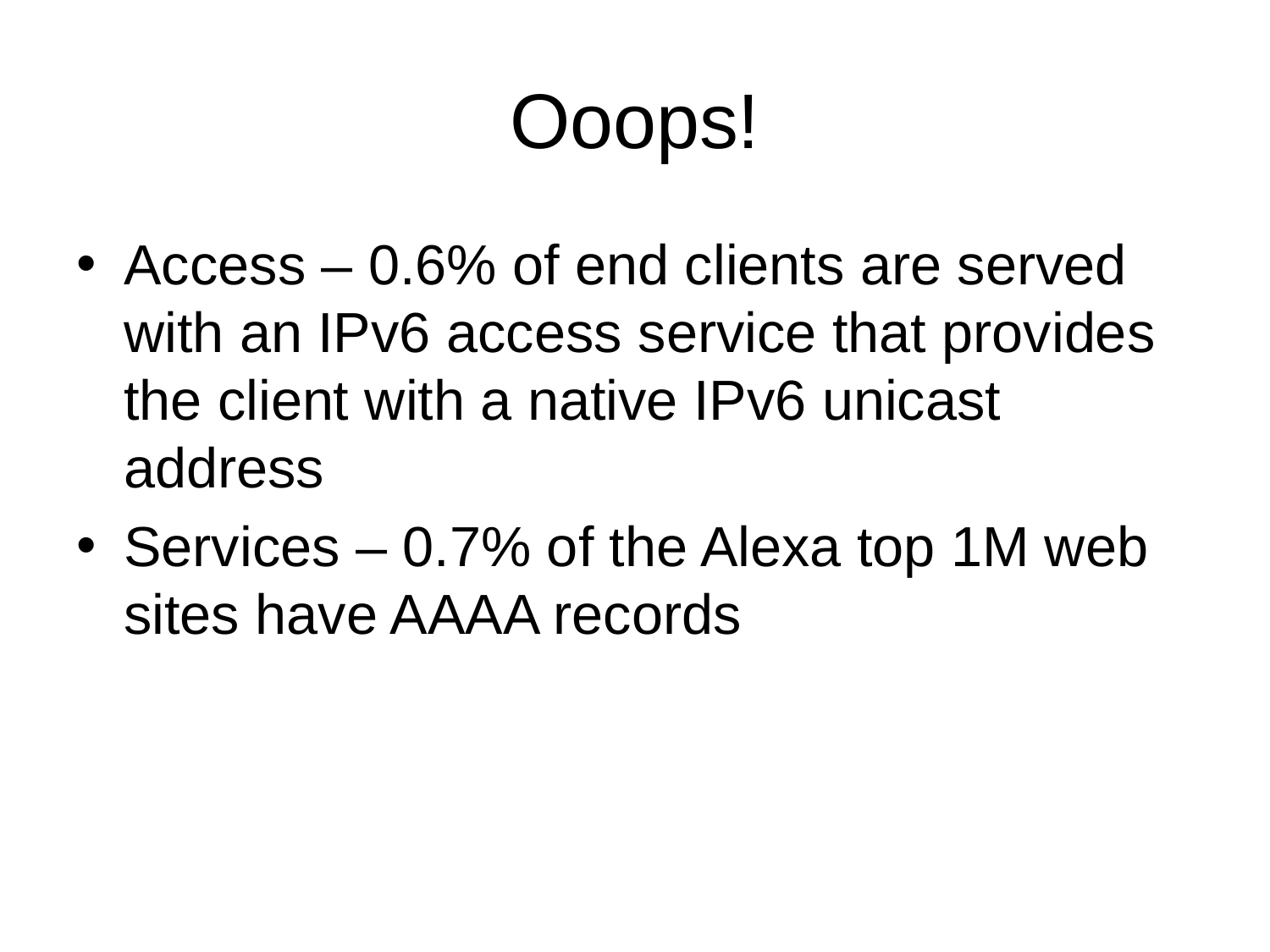

# Ooops!
Access – 0.6% of end clients are served with an IPv6 access service that provides the client with a native IPv6 unicast address
Services – 0.7% of the Alexa top 1M web sites have AAAA records